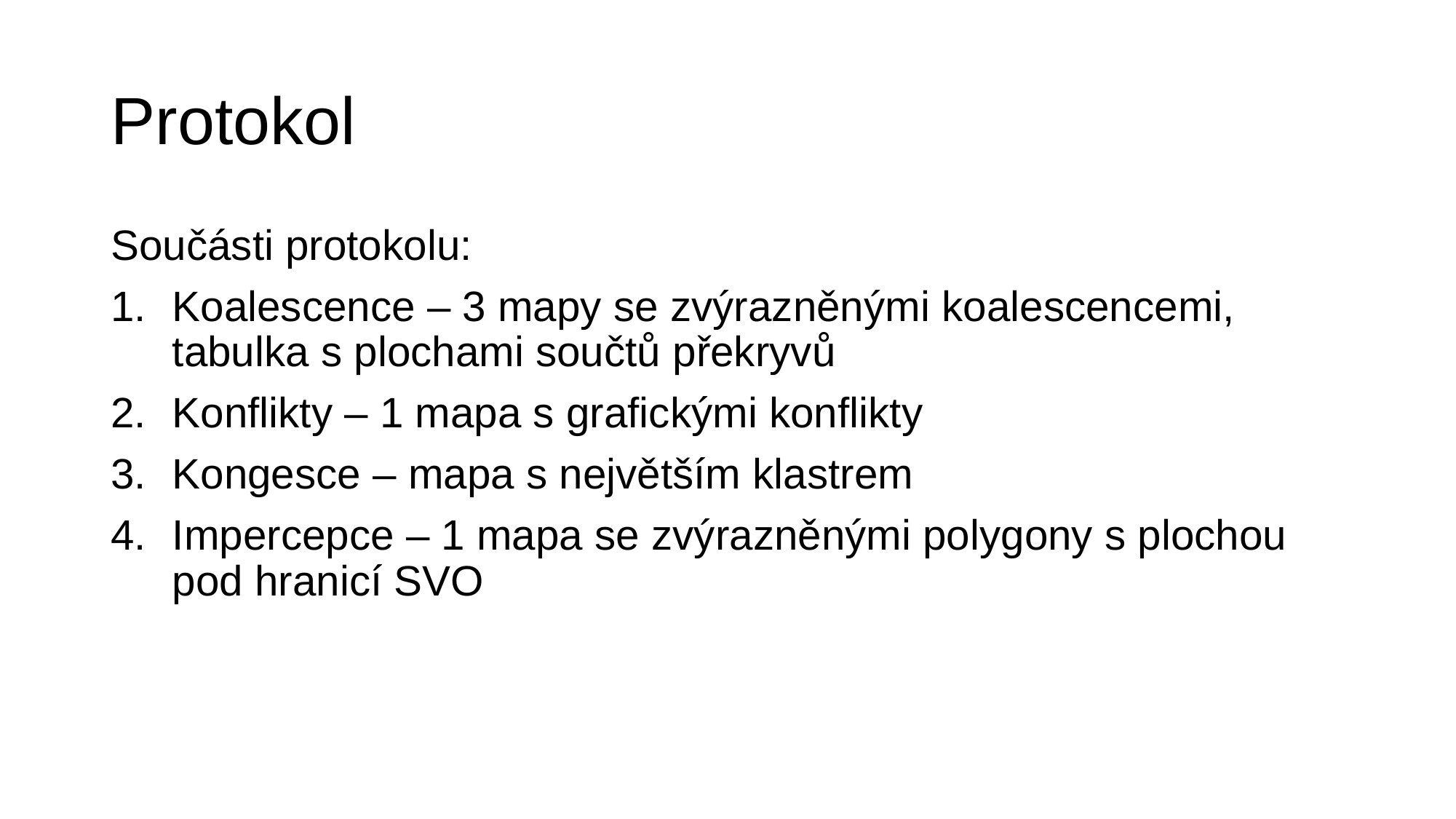

# Protokol
Součásti protokolu:
Koalescence – 3 mapy se zvýrazněnými koalescencemi, tabulka s plochami součtů překryvů
Konflikty – 1 mapa s grafickými konflikty
Kongesce – mapa s největším klastrem
Impercepce – 1 mapa se zvýrazněnými polygony s plochou pod hranicí SVO